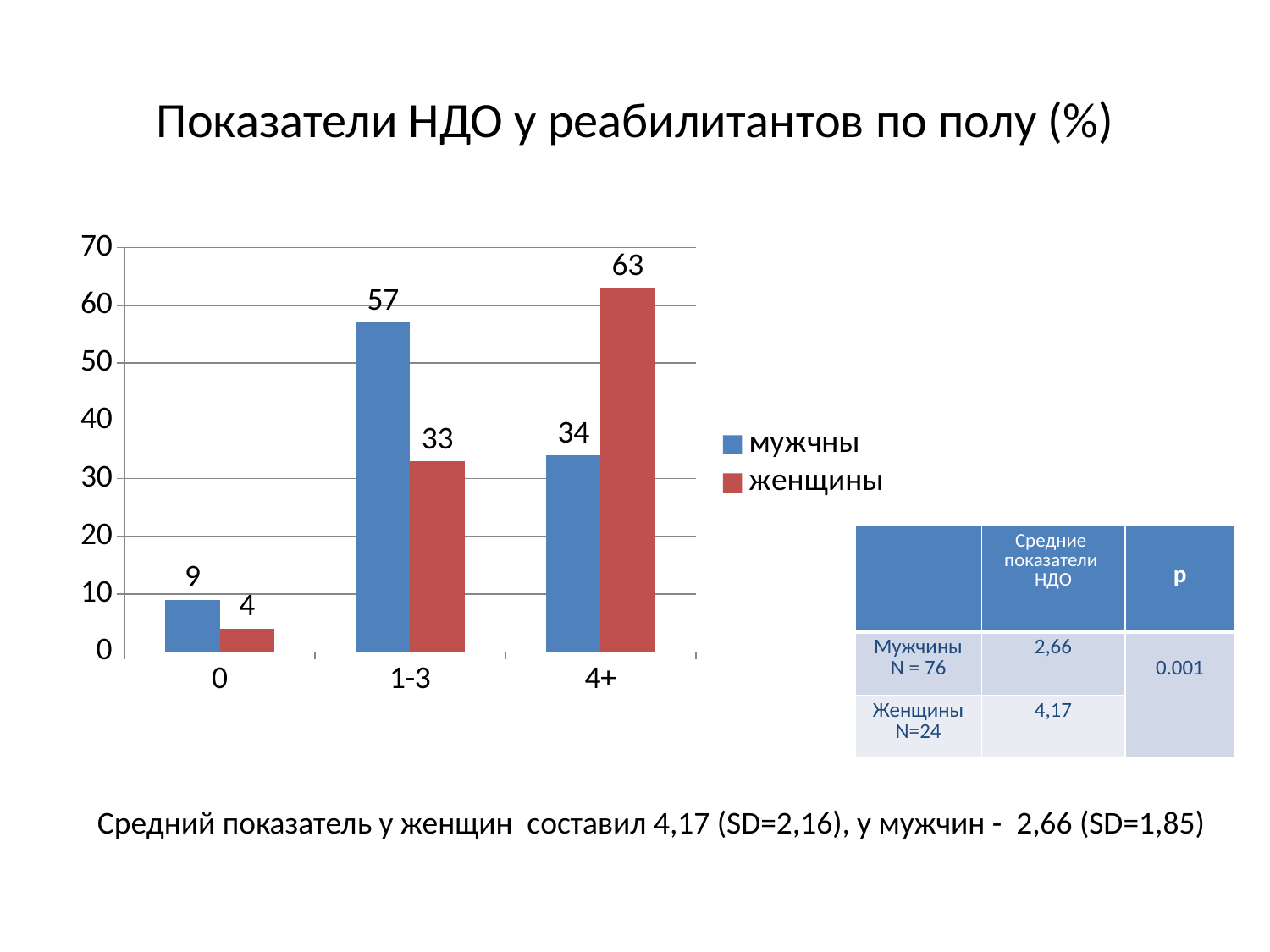

# Показатели НДО у реабилитантов по полу (%)

### Chart

| Category | мужчны | женщины |
|---|---|---|
| 0 | 9.0 | 4.0 |
| 1-3 | 57.0 | 33.0 |
| 4+ | 34.0 | 63.0 |
|  | Средние показатели НДО | p |
| --- | --- | --- |
| Мужчины N = 76 | 2,66 | 0.001 |
| Женщины N=24 | 4,17 |  |
Средний показатель у женщин  составил 4,17 (SD=2,16), у мужчин -  2,66 (SD=1,85)